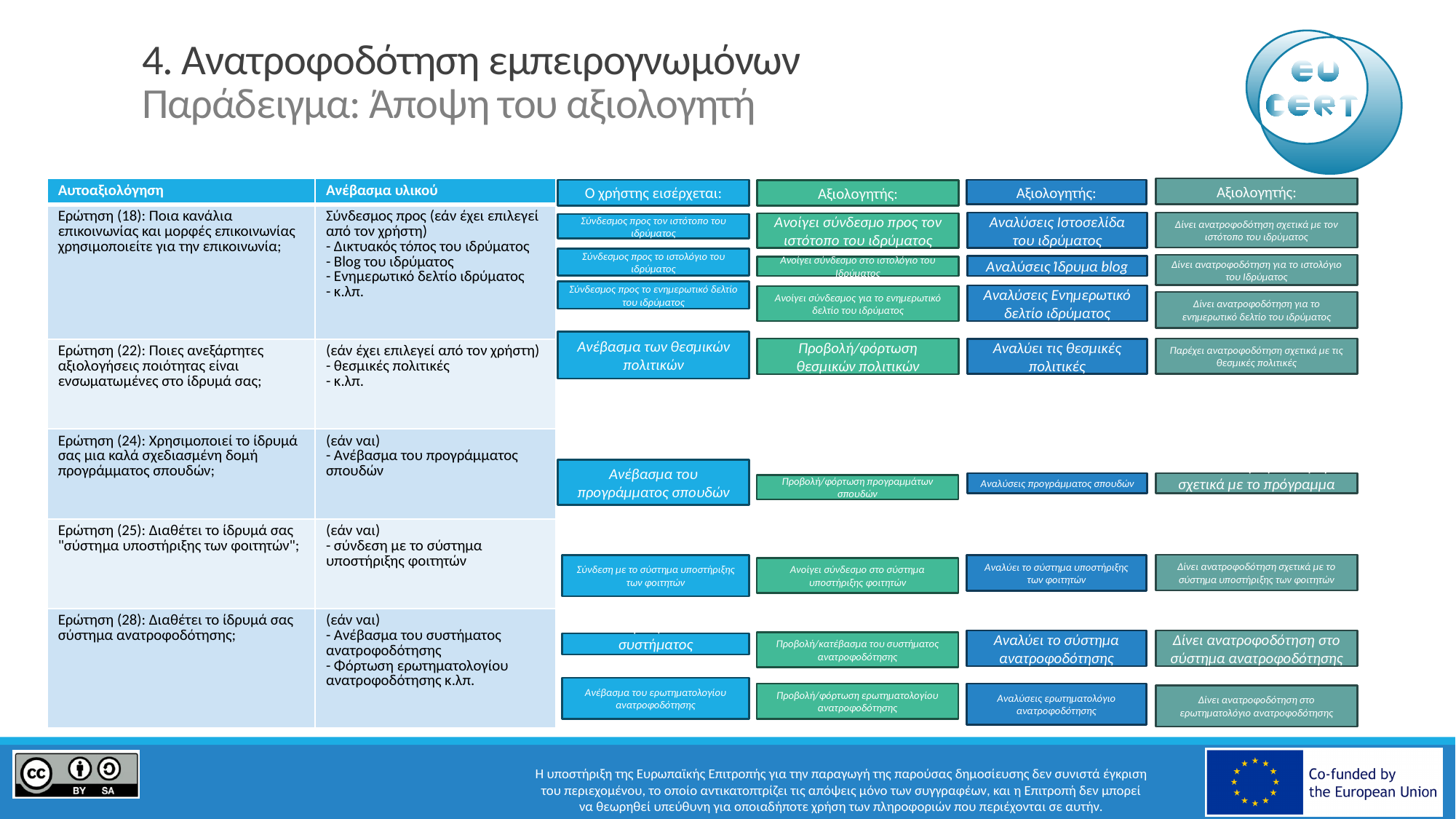

# 4. Ανατροφοδότηση εμπειρογνωμόνων Παράδειγμα: Άποψη του αξιολογητή
| Αυτοαξιολόγηση | Ανέβασμα υλικού |
| --- | --- |
| Ερώτηση (18): Ποια κανάλια επικοινωνίας και μορφές επικοινωνίας χρησιμοποιείτε για την επικοινωνία; | Σύνδεσμος προς (εάν έχει επιλεγεί από τον χρήστη) - Δικτυακός τόπος του ιδρύματος - Blog του ιδρύματος - Ενημερωτικό δελτίο ιδρύματος - κ.λπ. |
| Ερώτηση (22): Ποιες ανεξάρτητες αξιολογήσεις ποιότητας είναι ενσωματωμένες στο ίδρυμά σας; | (εάν έχει επιλεγεί από τον χρήστη) - θεσμικές πολιτικές - κ.λπ. |
| Ερώτηση (24): Χρησιμοποιεί το ίδρυμά σας μια καλά σχεδιασμένη δομή προγράμματος σπουδών; | (εάν ναι) - Ανέβασμα του προγράμματος σπουδών |
| Ερώτηση (25): Διαθέτει το ίδρυμά σας "σύστημα υποστήριξης των φοιτητών"; | (εάν ναι) - σύνδεση με το σύστημα υποστήριξης φοιτητών |
| Ερώτηση (28): Διαθέτει το ίδρυμά σας σύστημα ανατροφοδότησης; | (εάν ναι) - Ανέβασμα του συστήματος ανατροφοδότησης - Φόρτωση ερωτηματολογίου ανατροφοδότησης κ.λπ. |
Αξιολογητής:
Ο χρήστης εισέρχεται:
Αξιολογητής:
Αξιολογητής:
Αναλύσεις Ιστοσελίδα του ιδρύματος
Δίνει ανατροφοδότηση σχετικά με τον ιστότοπο του ιδρύματος
Ανοίγει σύνδεσμο προς τον ιστότοπο του ιδρύματος
Σύνδεσμος προς τον ιστότοπο του ιδρύματος
Σύνδεσμος προς το ιστολόγιο του ιδρύματος
Δίνει ανατροφοδότηση για το ιστολόγιο του Ιδρύματος
Αναλύσεις Ίδρυμα blog
Ανοίγει σύνδεσμο στο ιστολόγιο του Ιδρύματος
Σύνδεσμος προς το ενημερωτικό δελτίο του ιδρύματος
Αναλύσεις Ενημερωτικό δελτίο ιδρύματος
Ανοίγει σύνδεσμος για το ενημερωτικό δελτίο του ιδρύματος
Δίνει ανατροφοδότηση για το ενημερωτικό δελτίο του ιδρύματος
Ανέβασμα των θεσμικών πολιτικών
Προβολή/φόρτωση θεσμικών πολιτικών
Παρέχει ανατροφοδότηση σχετικά με τις θεσμικές πολιτικές
Αναλύει τις θεσμικές πολιτικές
Ανέβασμα του προγράμματος σπουδών
Δίνει ανατροφοδότηση σχετικά με το πρόγραμμα σπουδών
Αναλύσεις προγράμματος σπουδών
Προβολή/φόρτωση προγραμμάτων σπουδών
Δίνει ανατροφοδότηση σχετικά με το σύστημα υποστήριξης των φοιτητών
Σύνδεση με το σύστημα υποστήριξης των φοιτητών
Αναλύει το σύστημα υποστήριξης των φοιτητών
Ανοίγει σύνδεσμο στο σύστημα υποστήριξης φοιτητών
Αναλύει το σύστημα ανατροφοδότησης
Δίνει ανατροφοδότηση στο σύστημα ανατροφοδότησης
Προβολή/κατέβασμα του συστήματος ανατροφοδότησης
Ανέβασμα του συστήματος ανατροφοδότησης
Ανέβασμα του ερωτηματολογίου ανατροφοδότησης
Προβολή/φόρτωση ερωτηματολογίου ανατροφοδότησης
Αναλύσεις ερωτηματολόγιο ανατροφοδότησης
Δίνει ανατροφοδότηση στο ερωτηματολόγιο ανατροφοδότησης